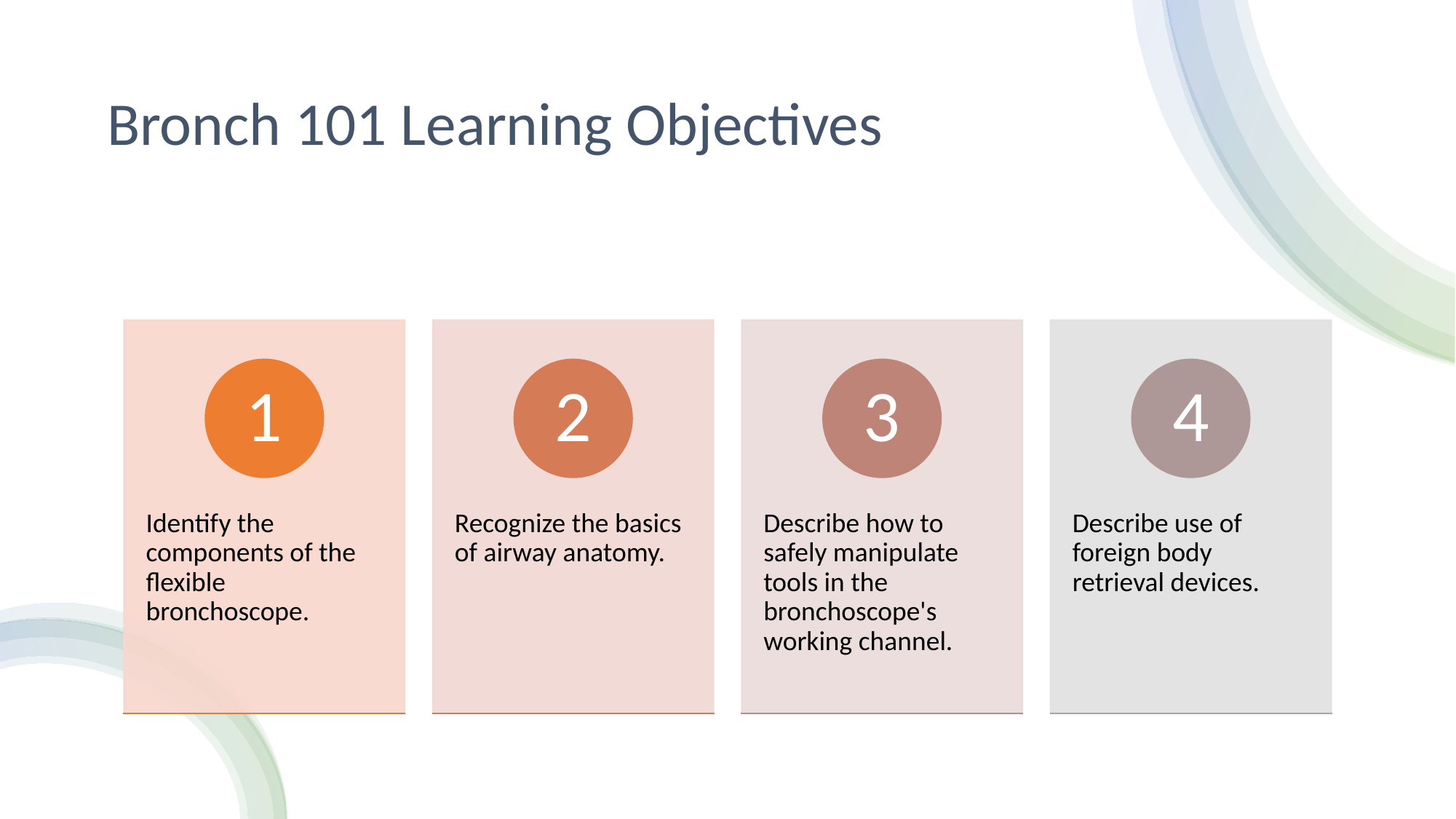

# Bronch 101 Learning Objectives
Identify the components of the flexible bronchoscope.
1
Recognize the basics of airway anatomy.
2
Describe how to safely manipulate tools in the bronchoscope's working channel.
3
Describe use of foreign body retrieval devices.
4